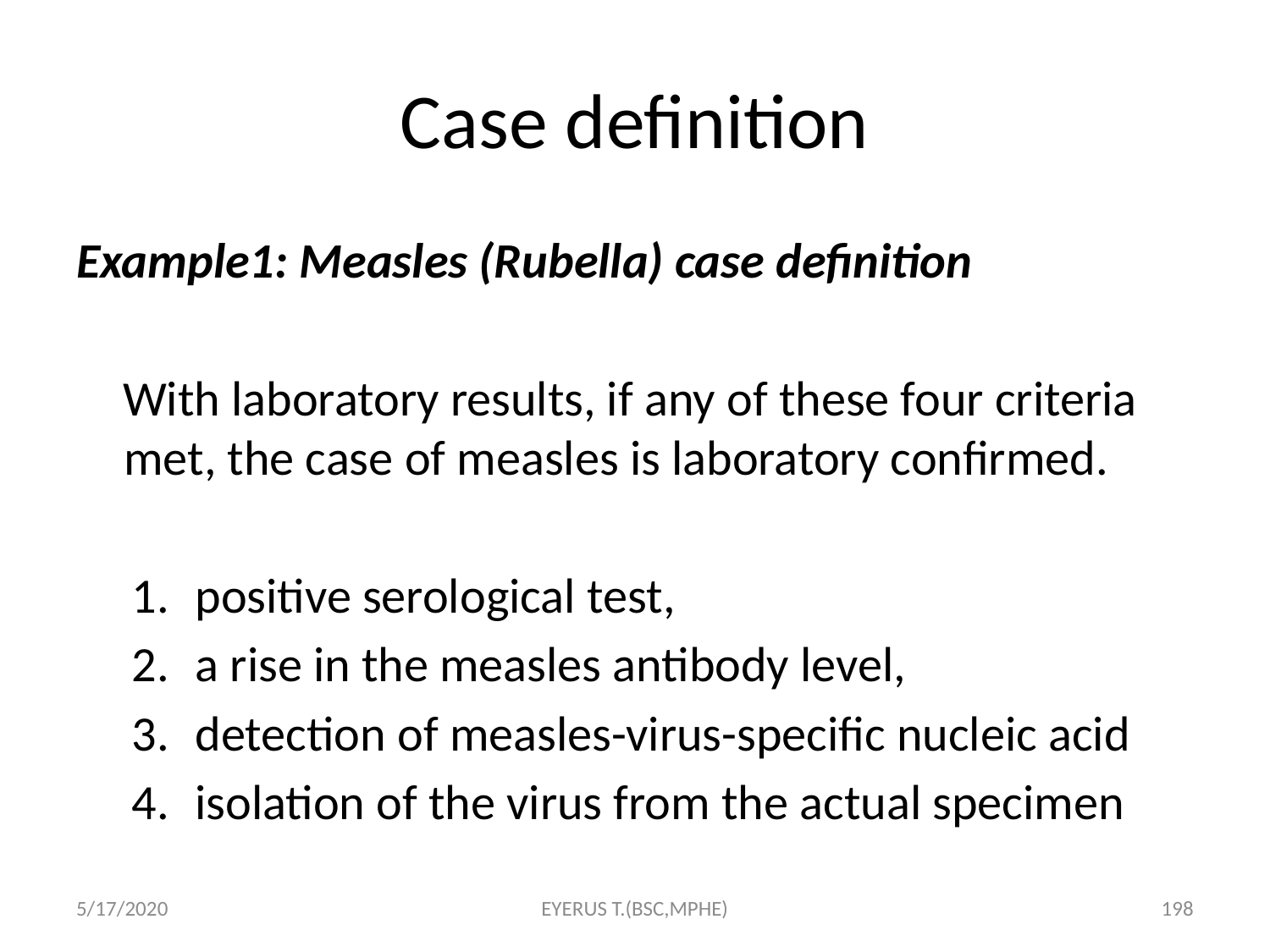

# Case definition
Example1: Measles (Rubella) case definition

With laboratory results, if any of these four criteria met, the case of measles is laboratory confirmed.

positive serological test,
a rise in the measles antibody level,
detection of measles-virus-specific nucleic acid
isolation of the virus from the actual specimen
5/17/2020
EYERUS T.(BSC,MPHE)
198